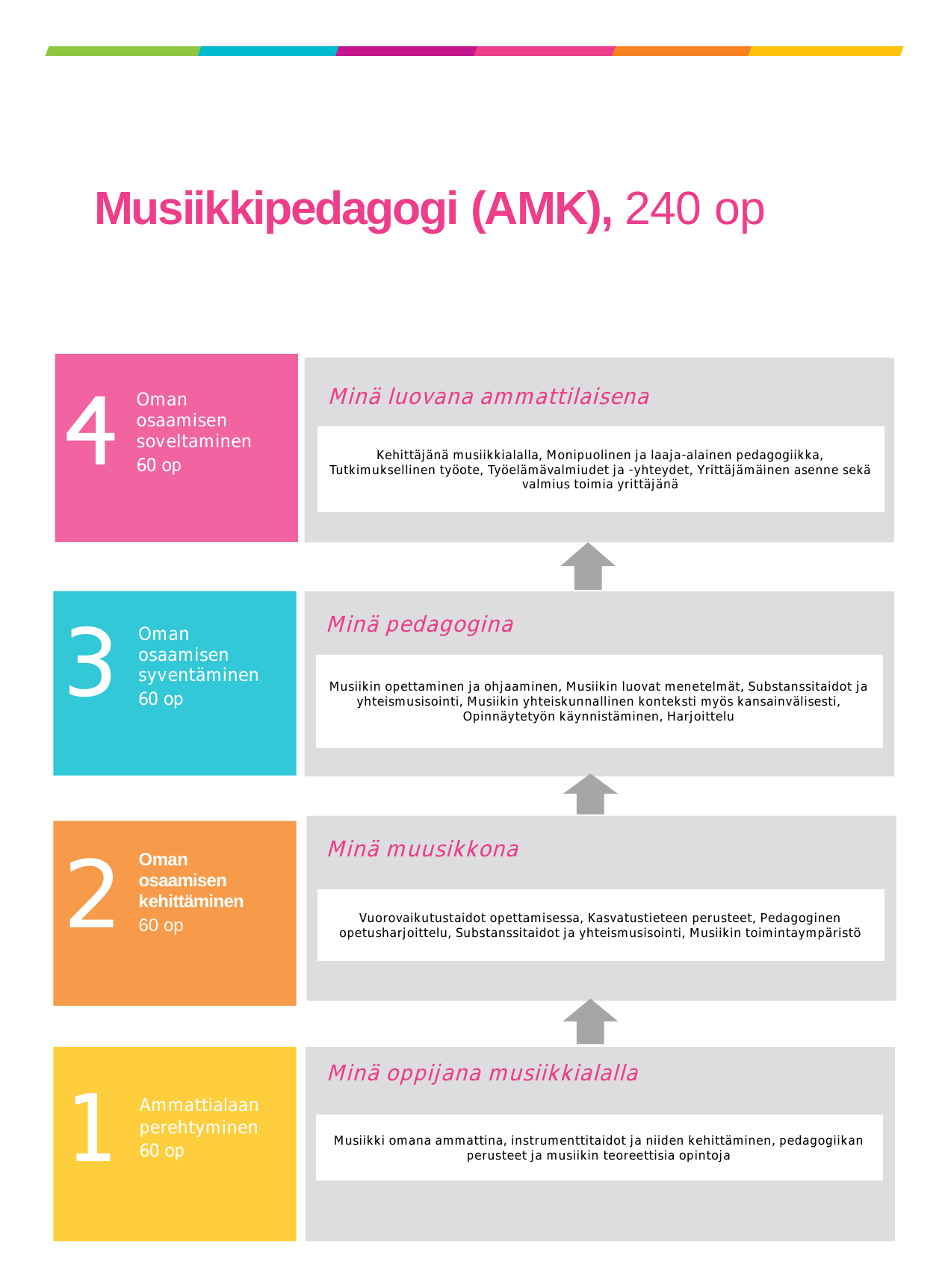

# Musiikkipedagogi (AMK), 240 op

4
Minä luovana ammattilaisena
Oman osaamisen soveltaminen
60 op
Kehittäjänä musiikkialalla, Monipuolinen ja laaja-alainen pedagogiikka, Tutkimuksellinen työote, Työelämävalmiudet ja -yhteydet, Yrittäjämäinen asenne sekä valmius toimia yrittäjänä
Hoitotyön soveltaminen eri toiminta-alueilla
Valinnaiset ammattiopinnot: esimerkiksi Akuutisti sairaan hoitotyö, Community
co-creation modelling, Mielenterveys- ja päihdetyö, Perioperatiivinen hoitotyö. Terveyden edistäminen ja potilaan ohjauksen työmenetelmät, Mentorointi ja opiskelijan ohjaus, Haasteelliset  potilastilanteet

Minä pedagogina
3
Oman osaamisen syventäminen
60 op
Musiikin opettaminen ja ohjaaminen, Musiikin luovat menetelmät, Substanssitaidot ja yhteismusisointi, Musiikin yhteiskunnallinen konteksti myös kansainvälisesti, Opinnäytetyön käynnistäminen, Harjoittelu
Hoitotyön soveltaminen eri toiminta-alueilla
Valinnaiset ammattiopinnot: esimerkiksi Akuutisti sairaan hoitotyö, Community
co-creation modelling, Mielenterveys- ja päihdetyö, Perioperatiivinen hoitotyö. Terveyden edistäminen ja potilaan ohjauksen työmenetelmät, Mentorointi ja opiskelijan ohjaus, Haasteelliset  potilastilanteet

Minä muusikkona
2
Oman osaamisen kehittäminen
60 op
Vuorovaikutustaidot opettamisessa, Kasvatustieteen perusteet, Pedagoginen opetusharjoittelu, Substanssitaidot ja yhteismusisointi, Musiikin toimintaympäristö
Hoitotyön soveltaminen eri toiminta-alueilla
Valinnaiset ammattiopinnot: esimerkiksi Akuutisti sairaan hoitotyö, Community
co-creation modelling, Mielenterveys- ja päihdetyö, Perioperatiivinen hoitotyö. Terveyden edistäminen ja potilaan ohjauksen työmenetelmät, Mentorointi ja opiskelijan ohjaus, Haasteelliset  potilastilanteet

Minä oppijana musiikkialalla
1
Ammattialaan perehtyminen 60 op
Musiikki omana ammattina, instrumenttitaidot ja niiden kehittäminen, pedagogiikan perusteet ja musiikin teoreettisia opintoja
Hoitotyön soveltaminen eri toiminta-alueilla
Valinnaiset ammattiopinnot: esimerkiksi Akuutisti sairaan hoitotyö, Community
co-creation modelling, Mielenterveys- ja päihdetyö, Perioperatiivinen hoitotyö. Terveyden edistäminen ja potilaan ohjauksen työmenetelmät, Mentorointi ja opiskelijan ohjaus, Haasteelliset  potilastilanteet